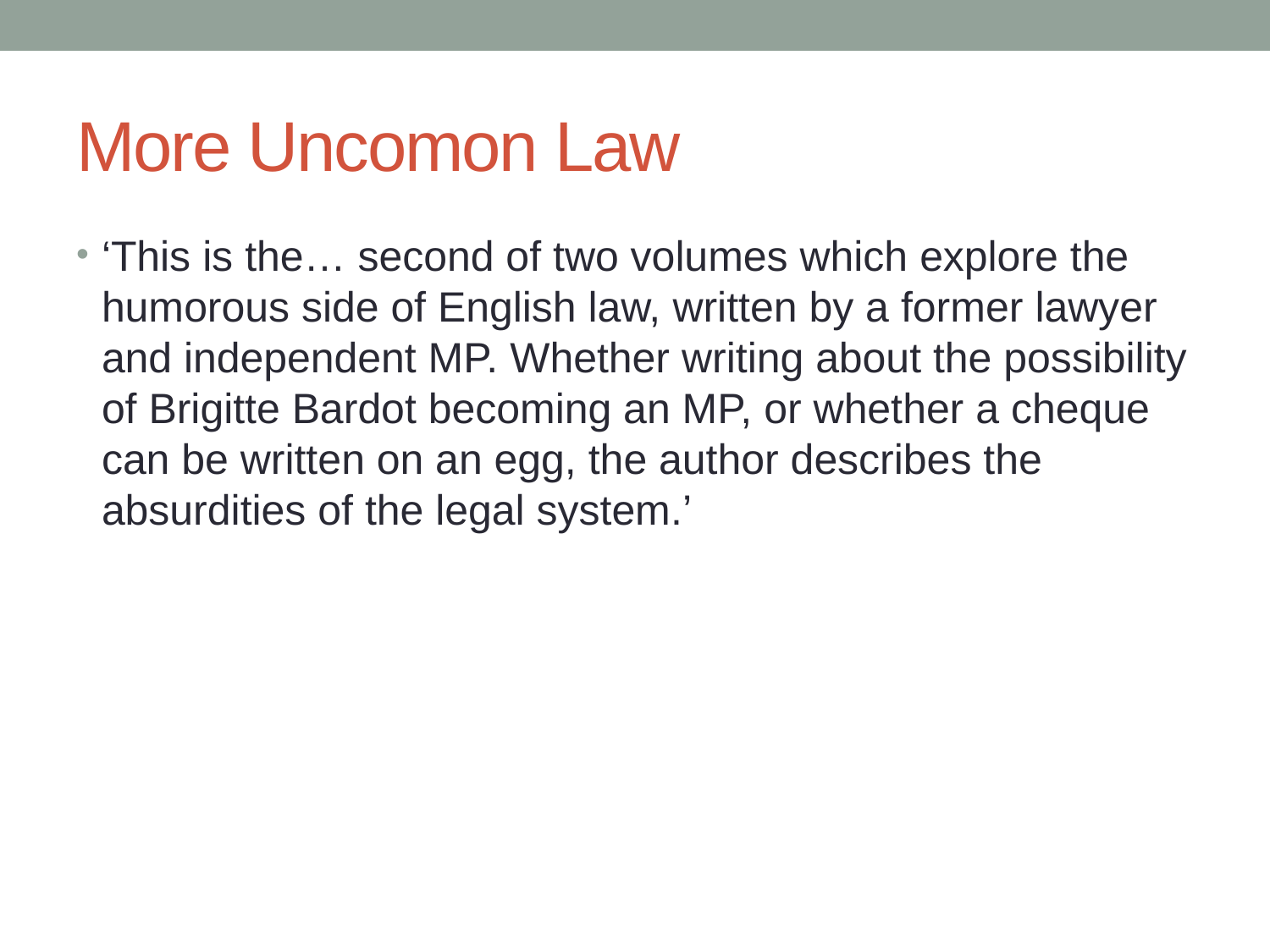

# More Uncomon Law
‘This is the… second of two volumes which explore the humorous side of English law, written by a former lawyer and independent MP. Whether writing about the possibility of Brigitte Bardot becoming an MP, or whether a cheque can be written on an egg, the author describes the absurdities of the legal system.’